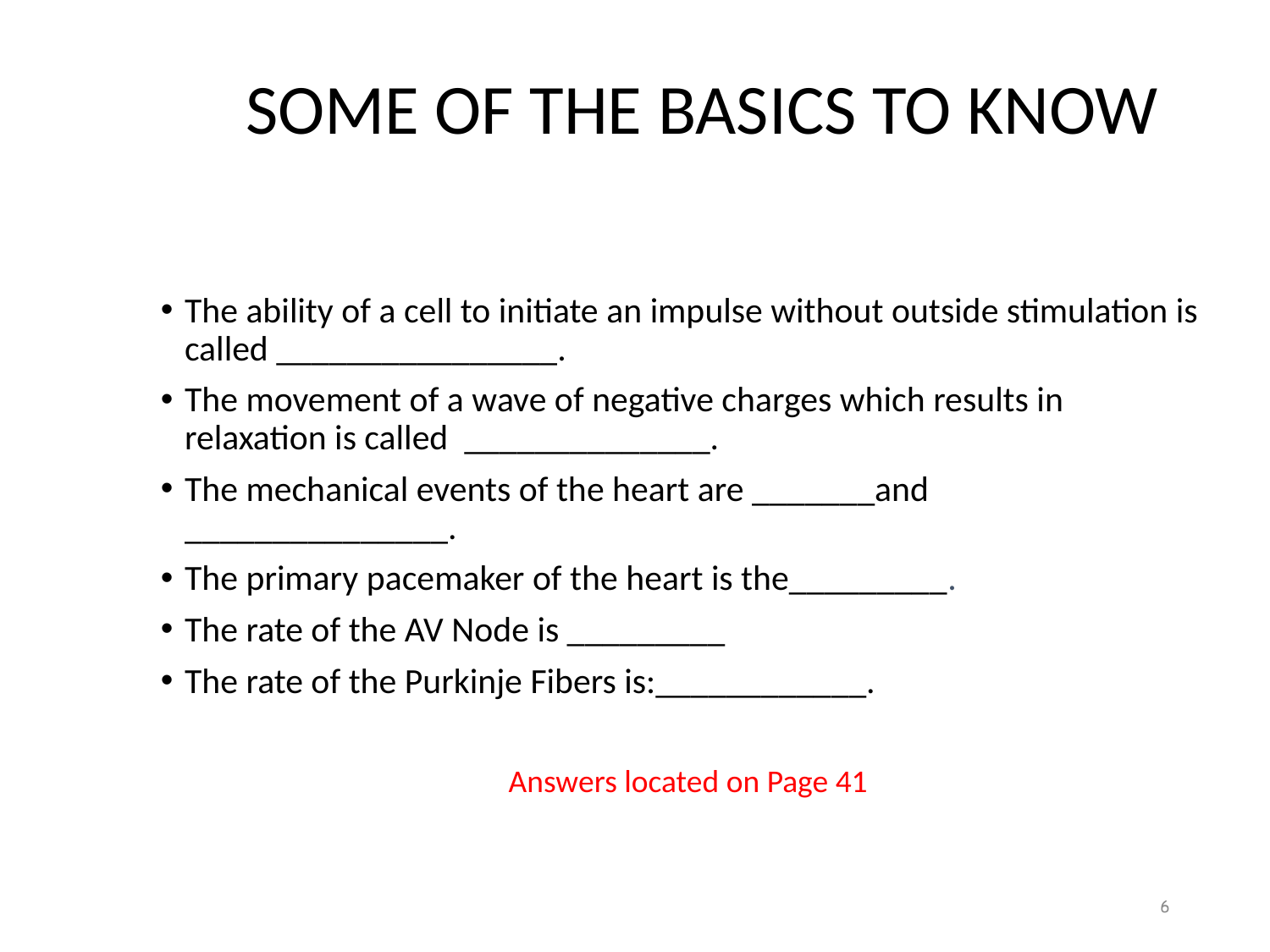

# SOME OF THE BASICS TO KNOW
The ability of a cell to initiate an impulse without outside stimulation is called ________________.
The movement of a wave of negative charges which results in relaxation is called  ______________.
The mechanical events of the heart are _______and _______________.
The primary pacemaker of the heart is the_________.
The rate of the AV Node is _________
The rate of the Purkinje Fibers is:____________.

Answers located on Page 41
6